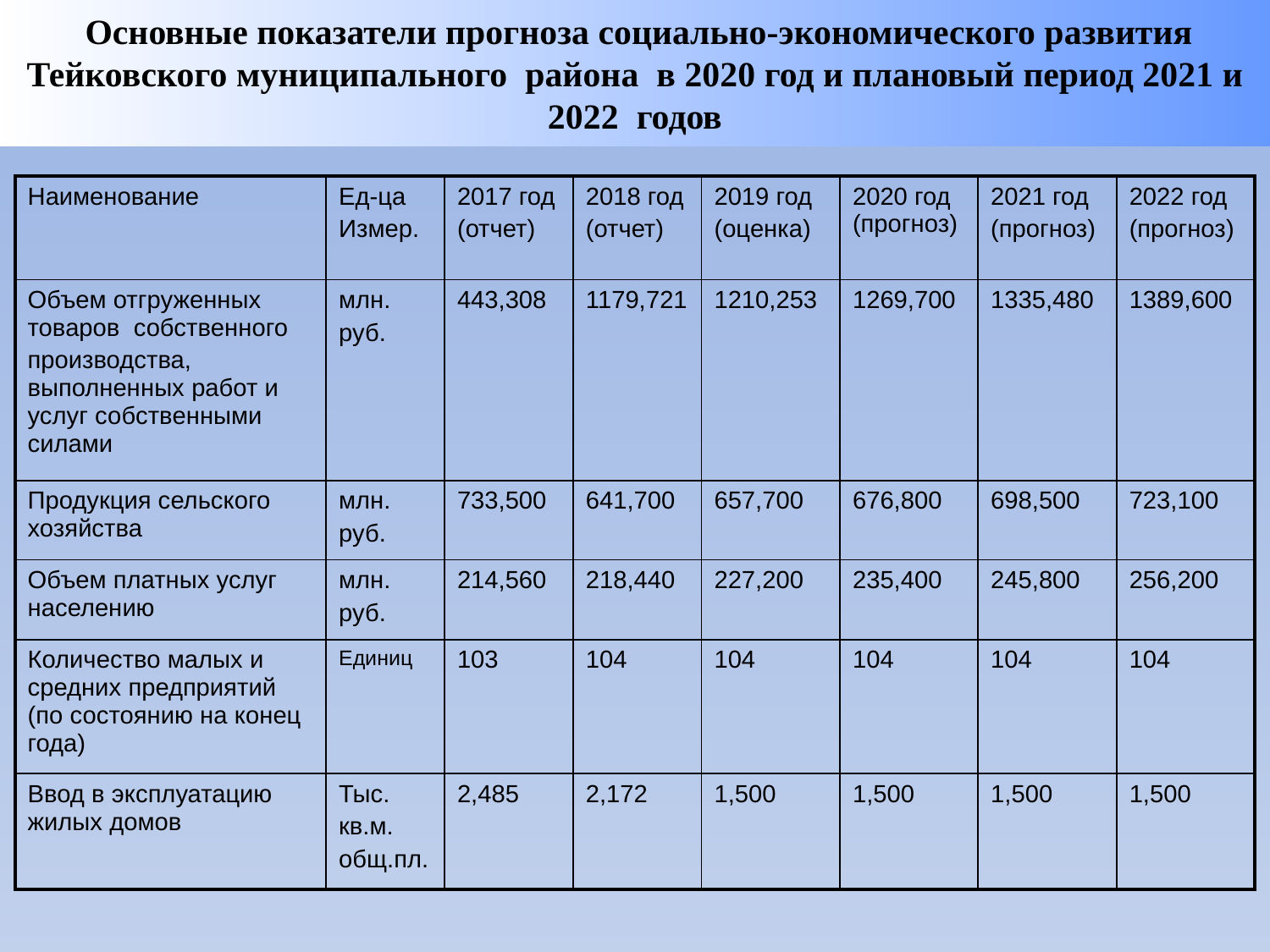

Основные показатели прогноза социально-экономического развития Тейковского муниципального  района  в 2020 год и плановый период 2021 и 2022  годов
| Наименование | Ед-ца Измер. | 2017 год (отчет) | 2018 год (отчет) | 2019 год (оценка) | 2020 год (прогноз) | 2021 год (прогноз) | 2022 год (прогноз) |
| --- | --- | --- | --- | --- | --- | --- | --- |
| Объем отгруженных товаров собственного производства, выполненных работ и услуг собственными силами | млн. руб. | 443,308 | 1179,721 | 1210,253 | 1269,700 | 1335,480 | 1389,600 |
| Продукция сельского хозяйства | млн. руб. | 733,500 | 641,700 | 657,700 | 676,800 | 698,500 | 723,100 |
| Объем платных услуг населению | млн. руб. | 214,560 | 218,440 | 227,200 | 235,400 | 245,800 | 256,200 |
| Количество малых и средних предприятий (по состоянию на конец года) | Единиц | 103 | 104 | 104 | 104 | 104 | 104 |
| Ввод в эксплуатацию жилых домов | Тыс. кв.м. общ.пл. | 2,485 | 2,172 | 1,500 | 1,500 | 1,500 | 1,500 |